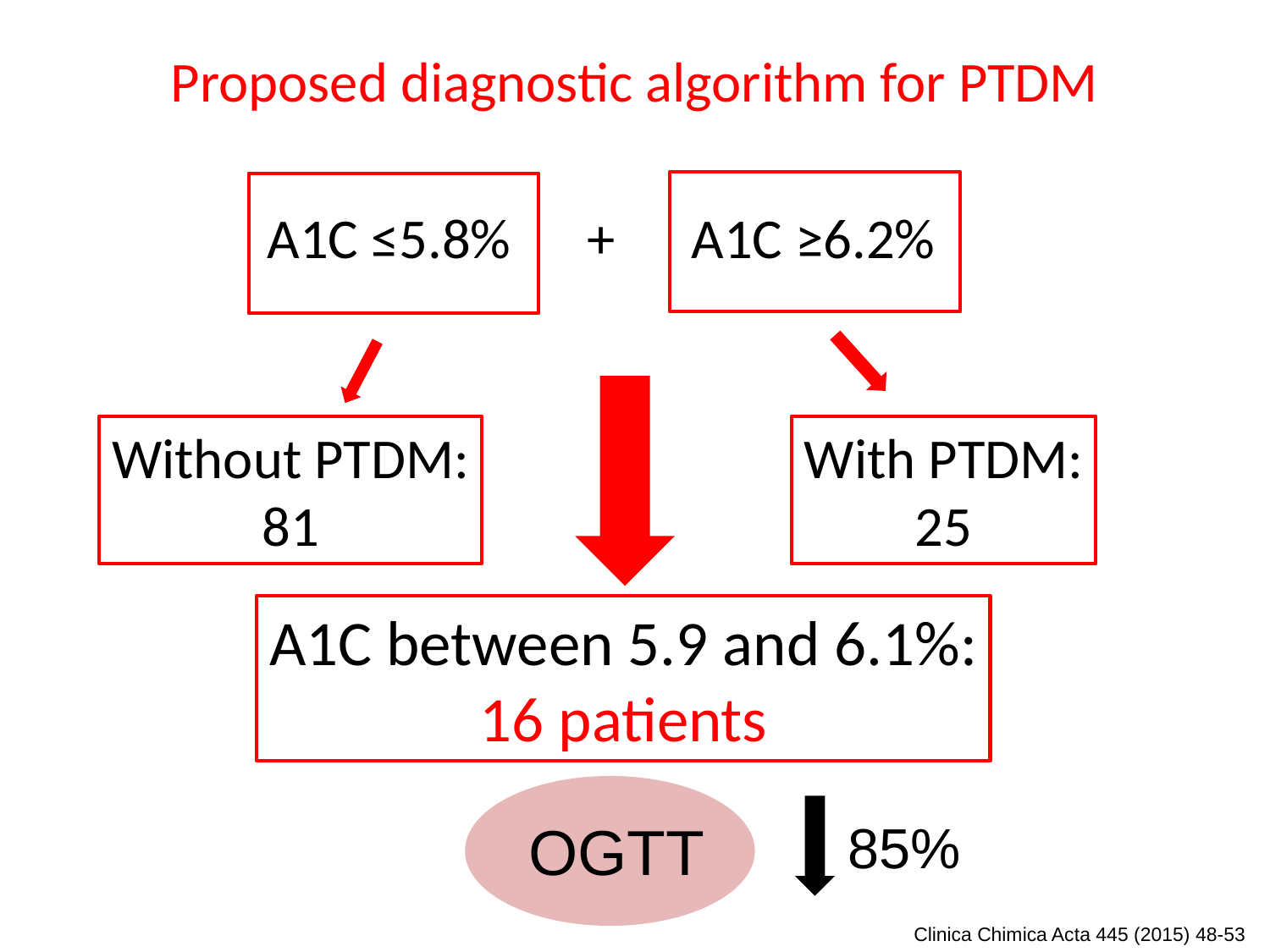

# Proposed diagnostic algorithm for PTDM

A1C ≤5.8%      +      A1C ≥6.2%

With PTDM:
25

Without PTDM:
81

A1C between 5.9 and 6.1%:
16 patients

OGTT
85%
Clinica Chimica Acta 445 (2015) 48-53